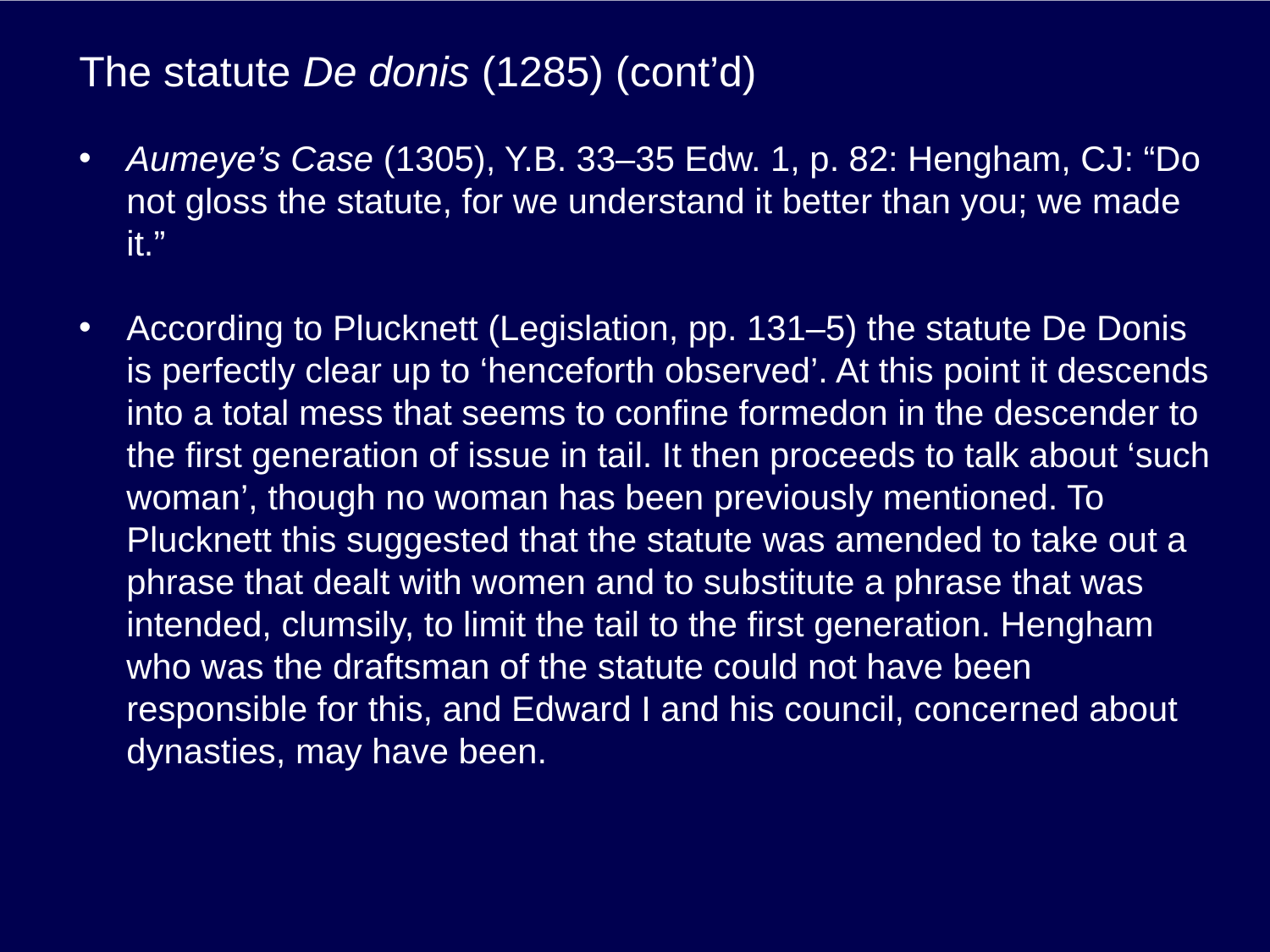

# The statute De donis (1285) (cont’d)
Aumeye’s Case (1305), Y.B. 33–35 Edw. 1, p. 82: Hengham, CJ: “Do not gloss the statute, for we understand it better than you; we made it.”

According to Plucknett (Legislation, pp. 131–5) the statute De Donis is perfectly clear up to ‘henceforth observed’. At this point it descends into a total mess that seems to confine formedon in the descender to the first generation of issue in tail. It then proceeds to talk about ‘such woman’, though no woman has been previously mentioned. To Plucknett this suggested that the statute was amended to take out a phrase that dealt with women and to substitute a phrase that was intended, clumsily, to limit the tail to the first generation. Hengham who was the draftsman of the statute could not have been responsible for this, and Edward I and his council, concerned about dynasties, may have been.